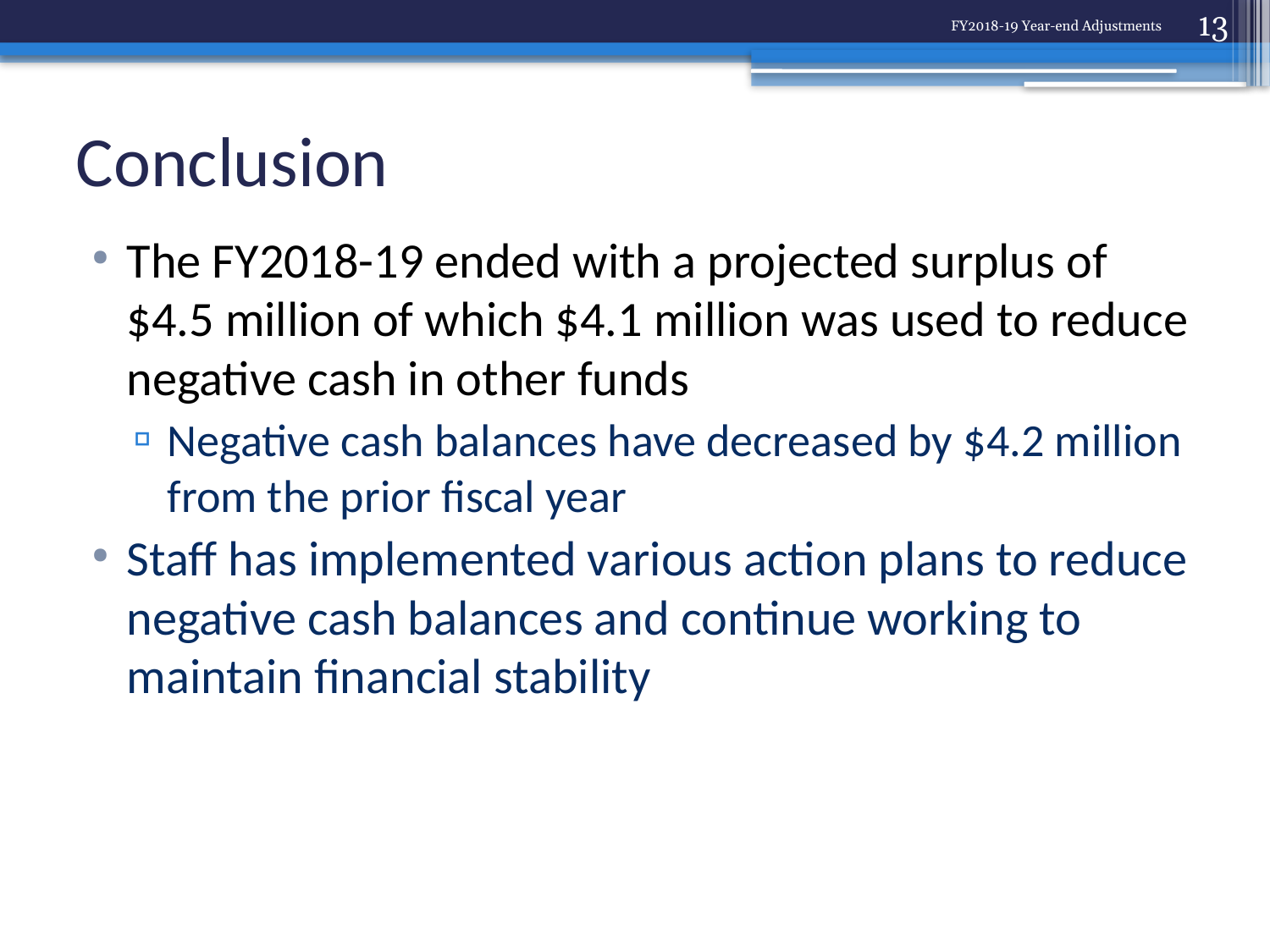

13
FY2018-19 Year-end Adjustments
# Conclusion
The FY2018-19 ended with a projected surplus of $4.5 million of which $4.1 million was used to reduce negative cash in other funds
Negative cash balances have decreased by $4.2 million from the prior fiscal year
Staff has implemented various action plans to reduce negative cash balances and continue working to maintain financial stability